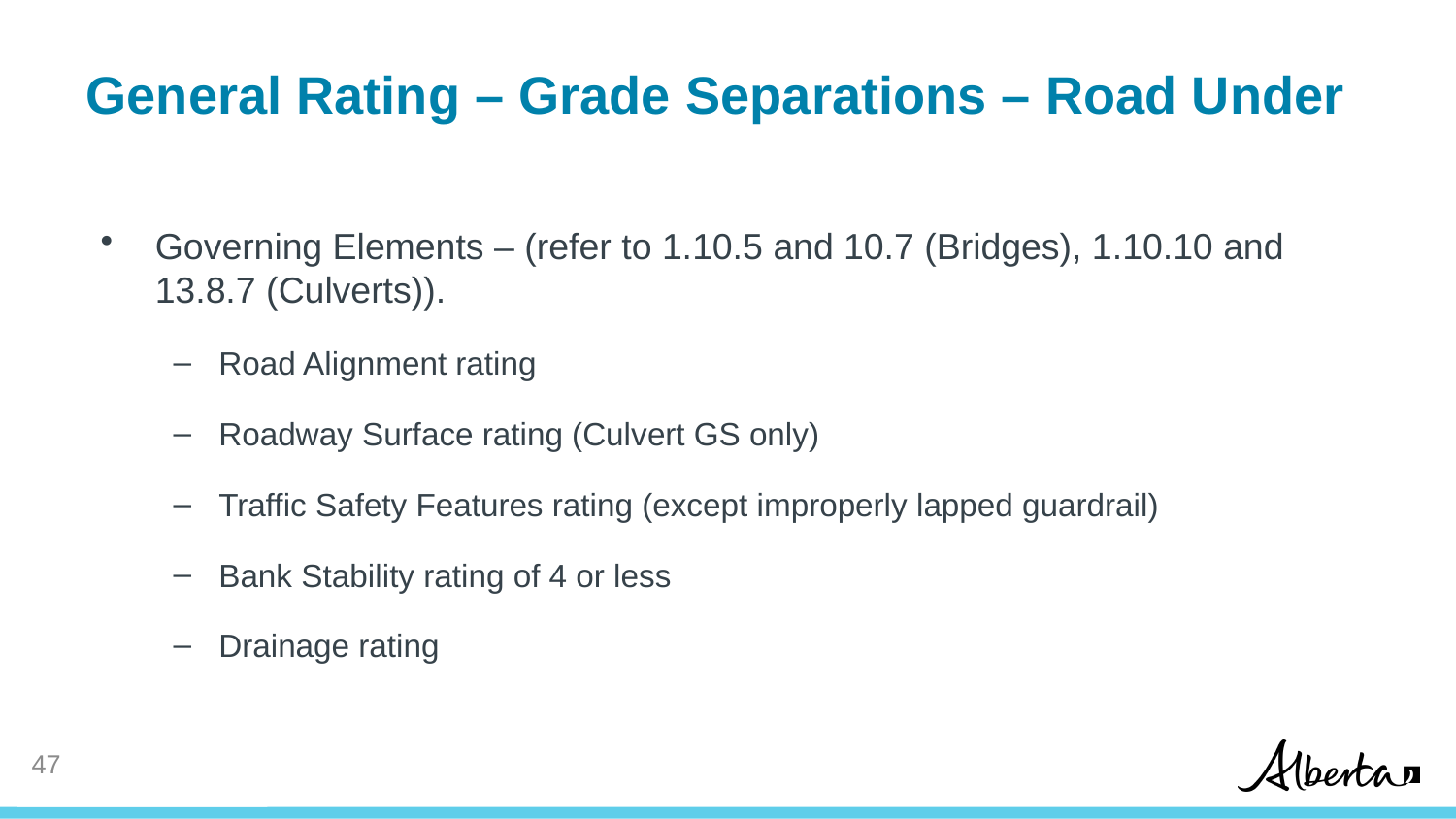

# General Rating – Grade Separations – Road Under
Governing Elements – (refer to 1.10.5 and 10.7 (Bridges), 1.10.10 and 13.8.7 (Culverts)).

Road Alignment rating

Roadway Surface rating (Culvert GS only)

Traffic Safety Features rating (except improperly lapped guardrail)

Bank Stability rating of 4 or less

Drainage rating

47